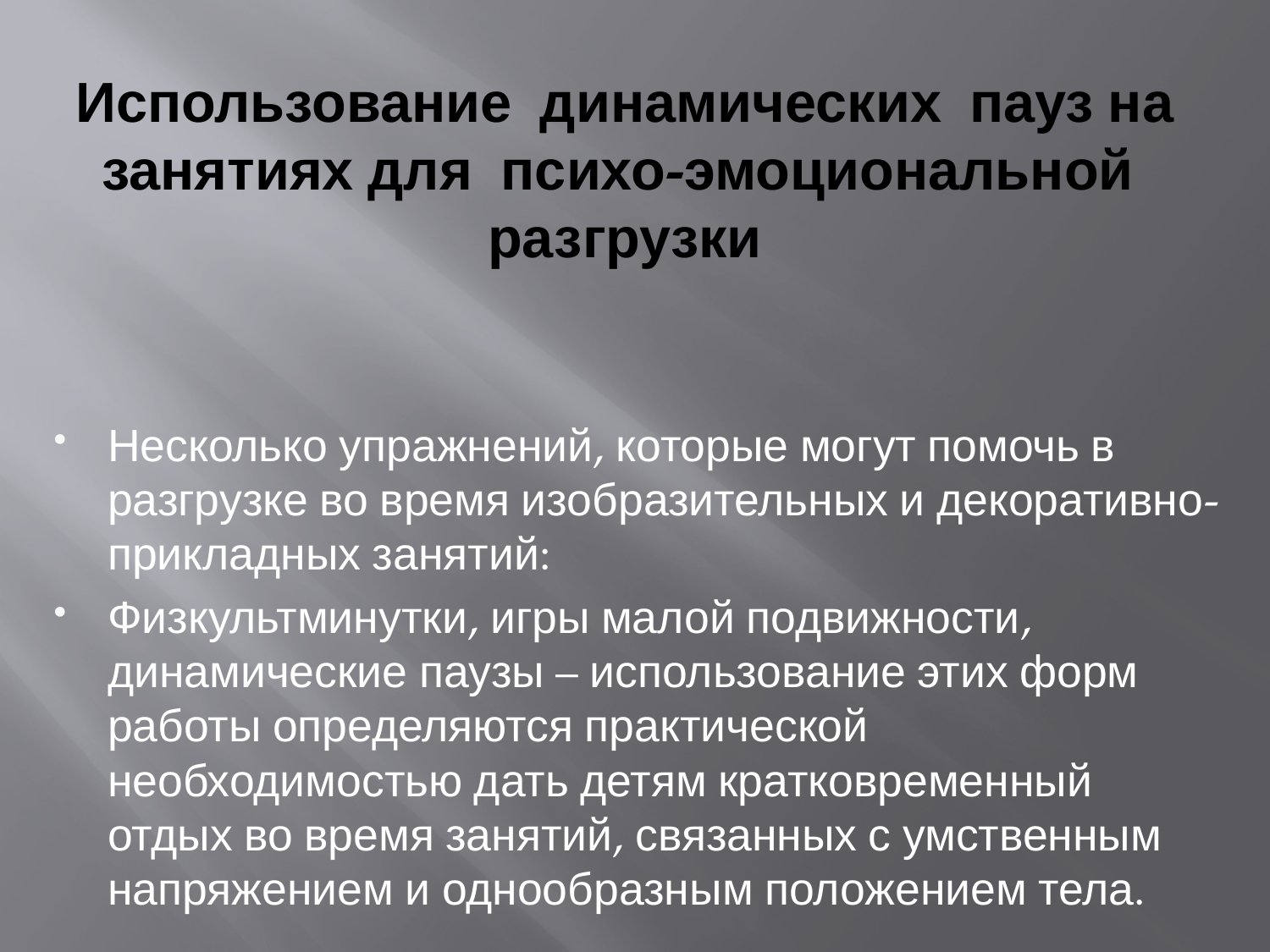

# Использование  динамических  пауз на занятиях для  психо-эмоциональной  разгрузки

Несколько упражнений, которые могут помочь в разгрузке во время изобразительных и декоративно-прикладных занятий:
Физкультминутки, игры малой подвижности, динамические паузы – использование этих форм работы определяются практической необходимостью дать детям кратковременный отдых во время занятий, связанных с умственным напряжением и однообразным положением тела.